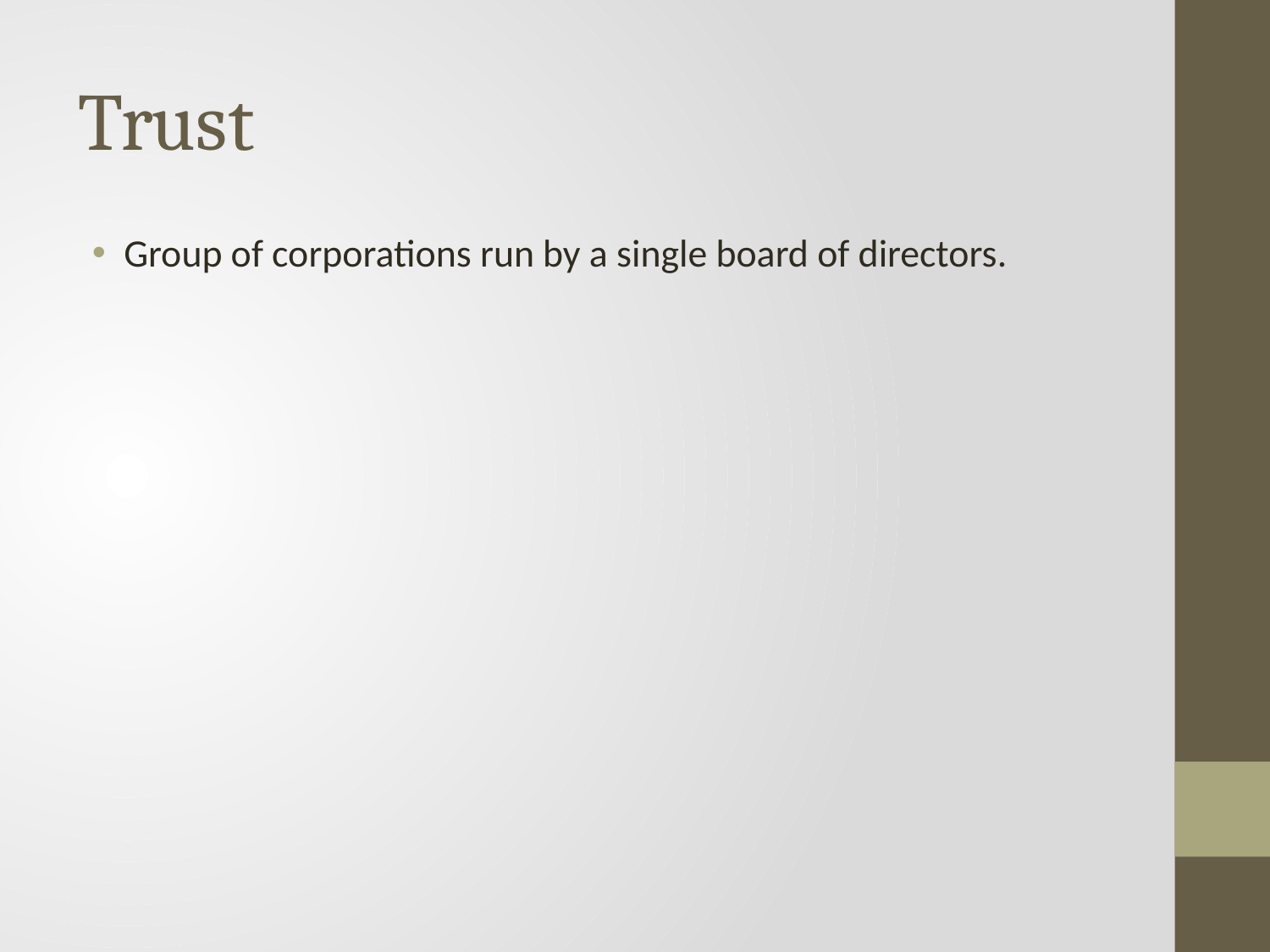

# Trust
Group of corporations run by a single board of directors.